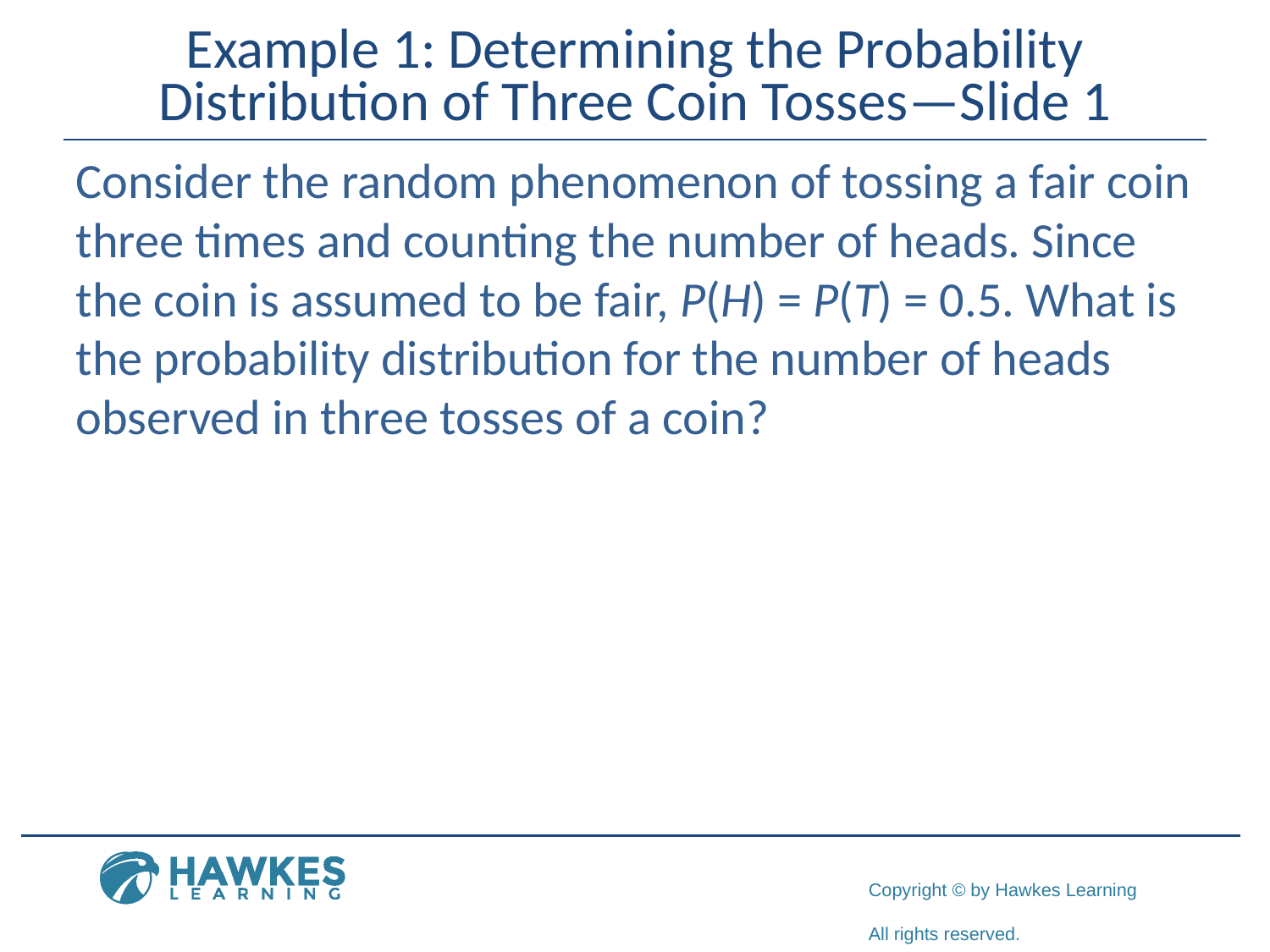

# Example 1: Determining the Probability Distribution of Three Coin Tosses—Slide 1
Consider the random phenomenon of tossing a fair coin three times and counting the number of heads. Since the coin is assumed to be fair, P(H) = P(T) = 0.5. What is the probability distribution for the number of heads observed in three tosses of a coin?